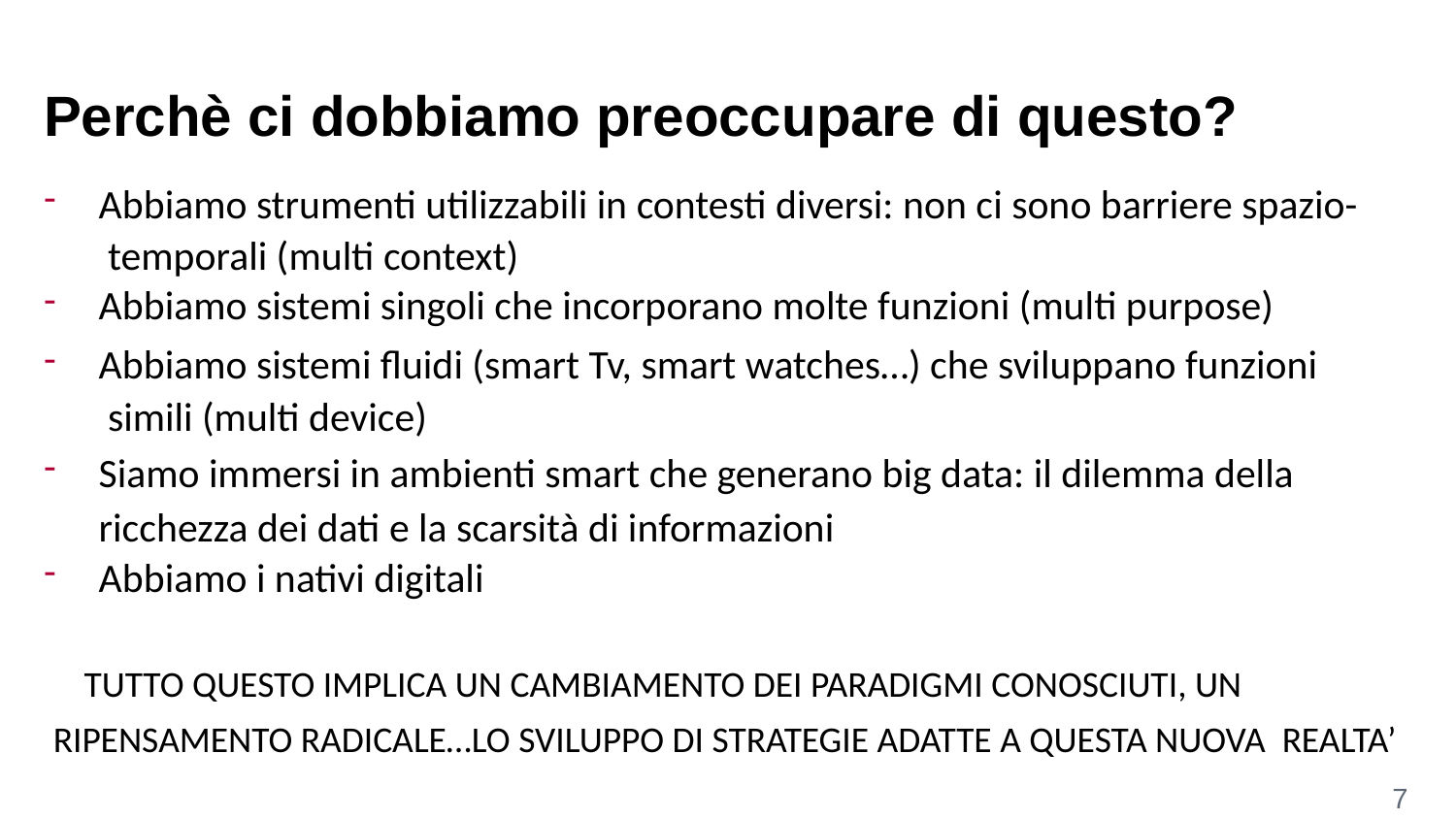

# Perchè ci dobbiamo preoccupare di questo?
Abbiamo strumenti utilizzabili in contesti diversi: non ci sono barriere spazio-  temporali (multi context)
Abbiamo sistemi singoli che incorporano molte funzioni (multi purpose)
Abbiamo sistemi fluidi (smart Tv, smart watches…) che sviluppano funzioni  simili (multi device)
Siamo immersi in ambienti smart che generano big data: il dilemma della
ricchezza dei dati e la scarsità di informazioni
Abbiamo i nativi digitali

TUTTO QUESTO IMPLICA UN CAMBIAMENTO DEI PARADIGMI CONOSCIUTI, UN
RIPENSAMENTO RADICALE…LO SVILUPPO DI STRATEGIE ADATTE A QUESTA NUOVA  REALTA’
7